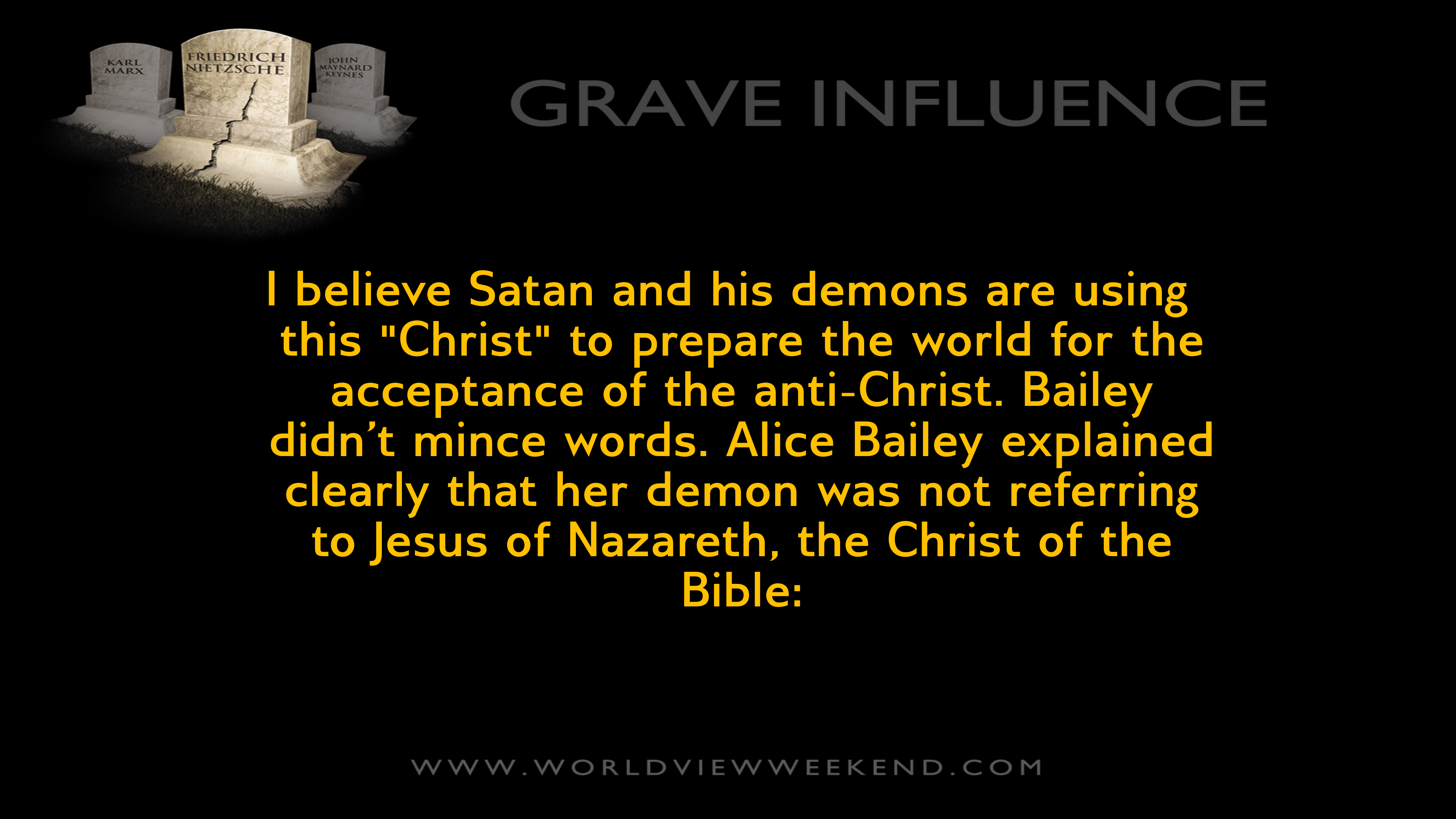

I believe Satan and his demons are using this "Christ" to prepare the world for the acceptance of the anti-Christ. Bailey didn’t mince words. Alice Bailey explained clearly that her demon was not referring to Jesus of Nazareth, the Christ of the Bible: